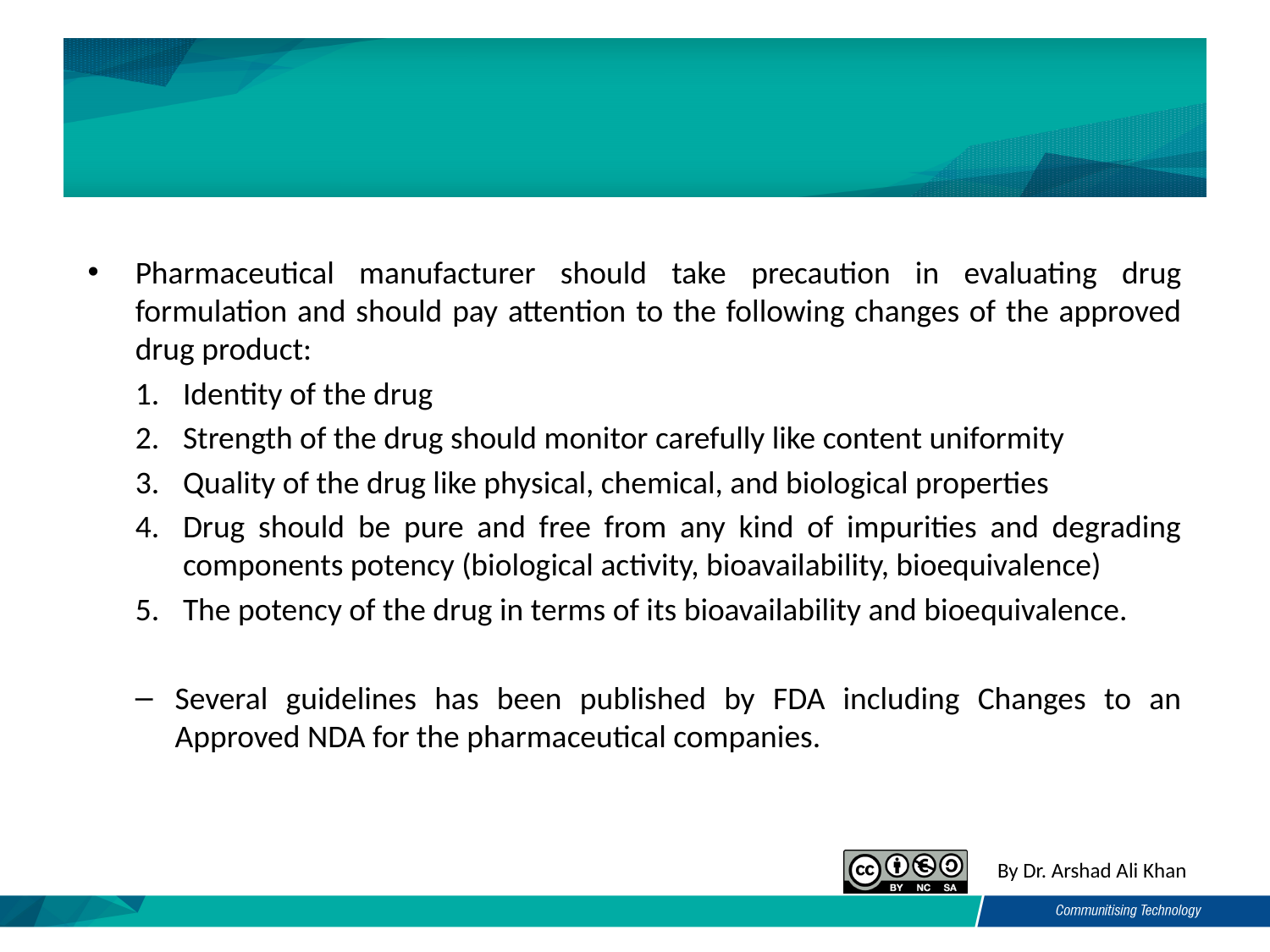

Pharmaceutical manufacturer should take precaution in evaluating drug formulation and should pay attention to the following changes of the approved drug product:
Identity of the drug
Strength of the drug should monitor carefully like content uniformity
Quality of the drug like physical, chemical, and biological properties
Drug should be pure and free from any kind of impurities and degrading components potency (biological activity, bioavailability, bioequivalence)
The potency of the drug in terms of its bioavailability and bioequivalence.

Several guidelines has been published by FDA including Changes to an Approved NDA for the pharmaceutical companies.